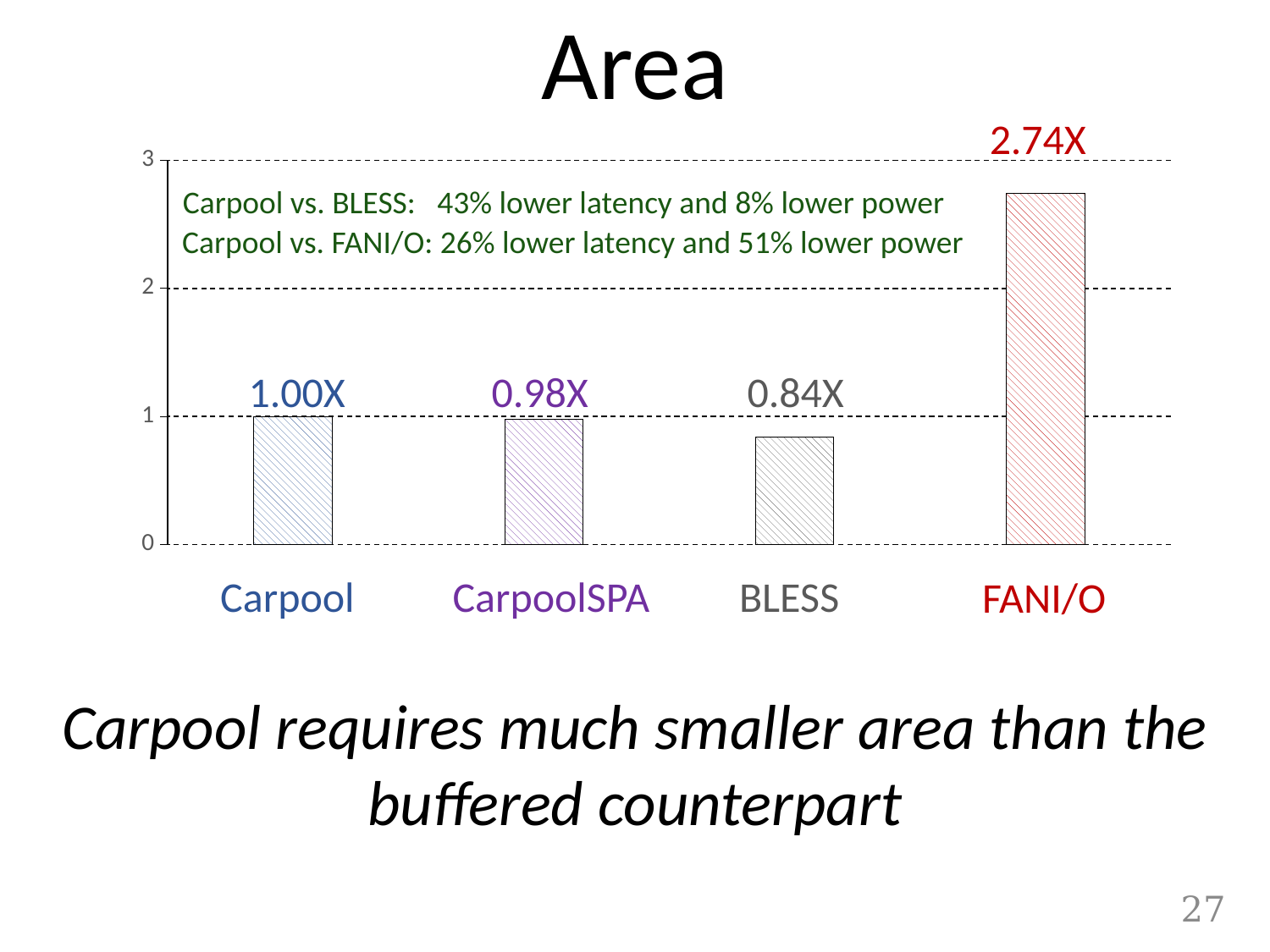

Area
2.74X

### Chart

| Category | Area |
|---|---|
Carpool vs. BLESS:   43% lower latency and 8% lower power
Carpool vs. FANI/O: 26% lower latency and 51% lower power
0.98X
0.84X
1.00X
BLESS
Carpool
CarpoolSPA
FANI/O
Carpool requires much smaller area than the buffered counterpart